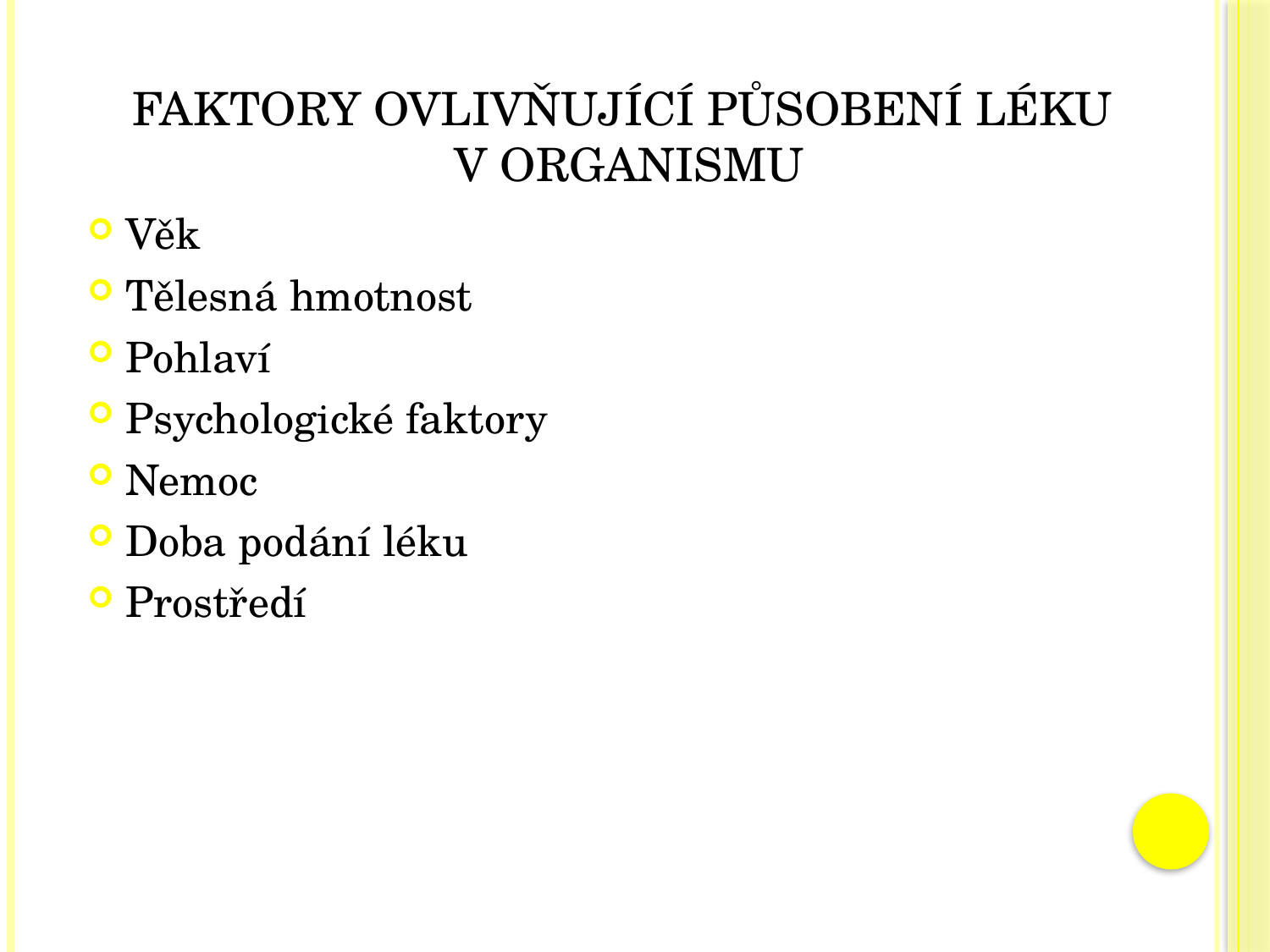

# Faktory ovlivňující působení léku v organismu
Věk
Tělesná hmotnost
Pohlaví
Psychologické faktory
Nemoc
Doba podání léku
Prostředí